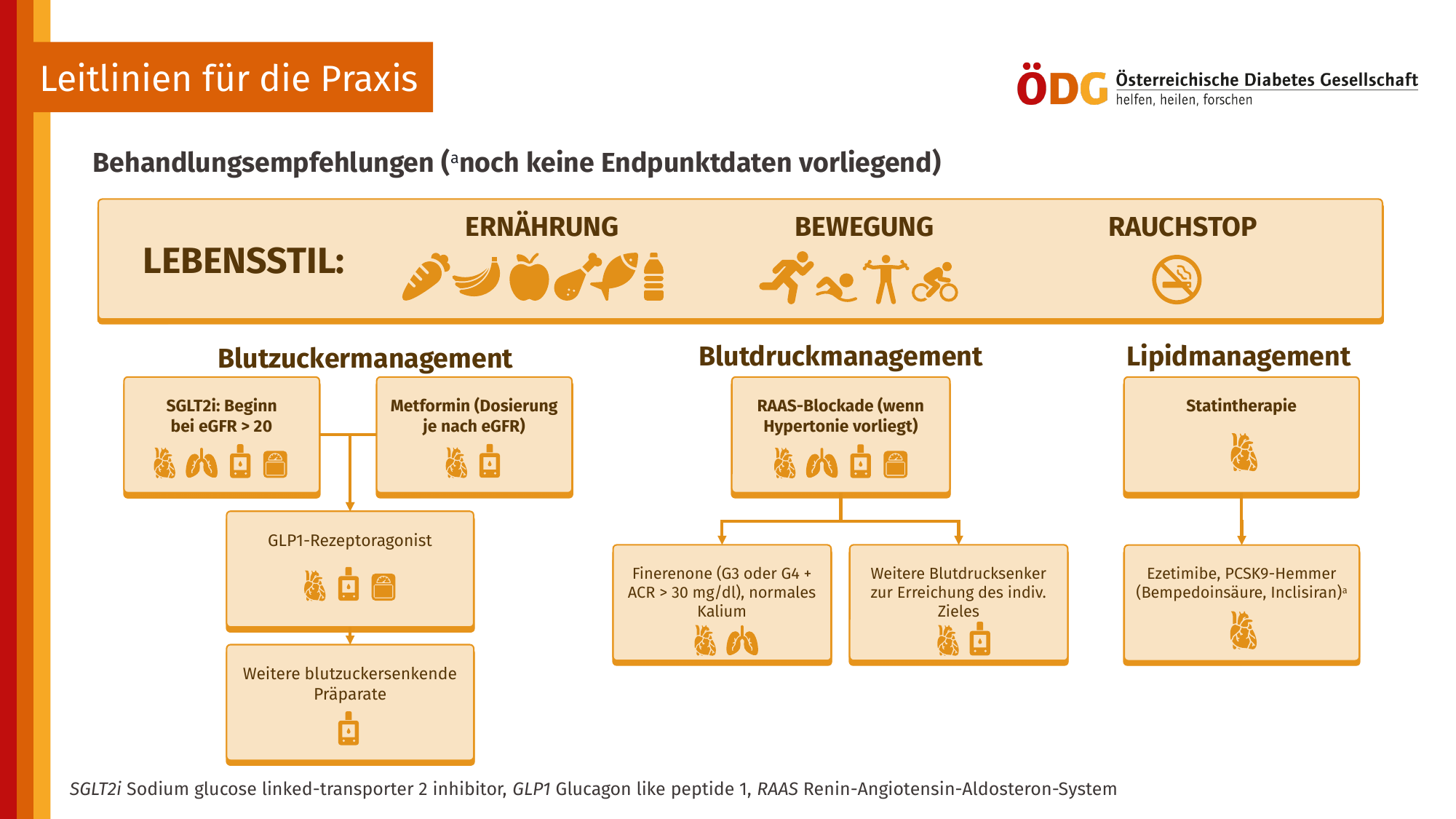

Behandlungsempfehlungen (anoch keine Endpunktdaten vorliegend)

ERNÄHRUNG
BEWEGUNG
RAUCHSTOP
LEBENSSTIL:

Blutdruckmanagement
Lipidmanagement
Blutzuckermanagement
SGLT2i: Beginn
bei eGFR > 20
Metformin (Dosierung je nach eGFR)
RAAS-Blockade (wenn Hypertonie vorliegt)
Statintherapie

GLP1-Rezeptoragonist
Finerenone (G3 oder G4 + ACR > 30 mg/dl), normales Kalium
Weitere Blutdrucksenker zur Erreichung des indiv. Zieles
Ezetimibe, PCSK9-Hemmer (Bempedoinsäure, Inclisiran)a

Weitere blutzuckersenkende Präparate

SGLT2i Sodium glucose linked-transporter 2 inhibitor, GLP1 Glucagon like peptide 1, RAAS Renin-Angiotensin-Aldosteron-System